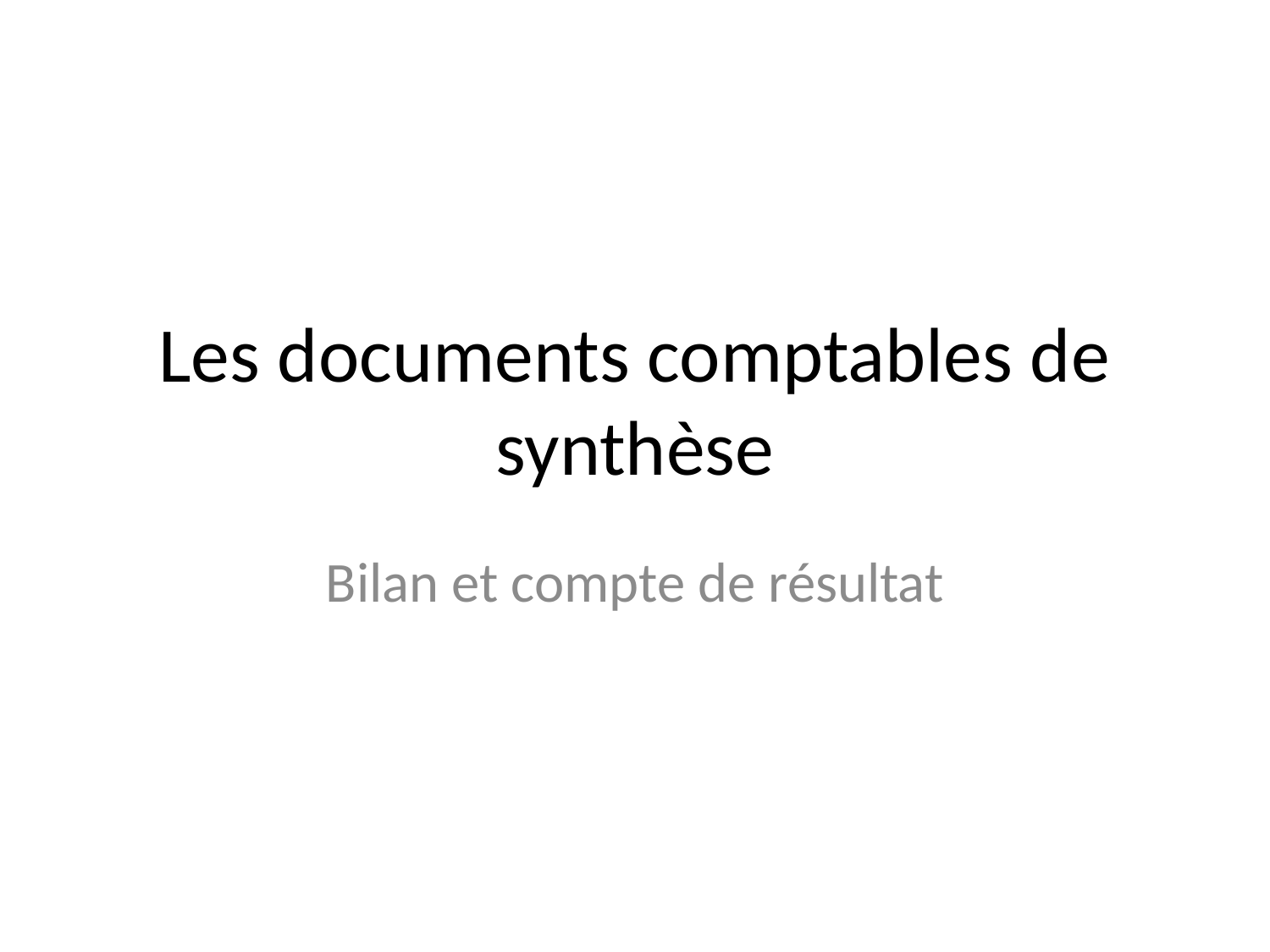

# Les documents comptables de synthèse
Bilan et compte de résultat